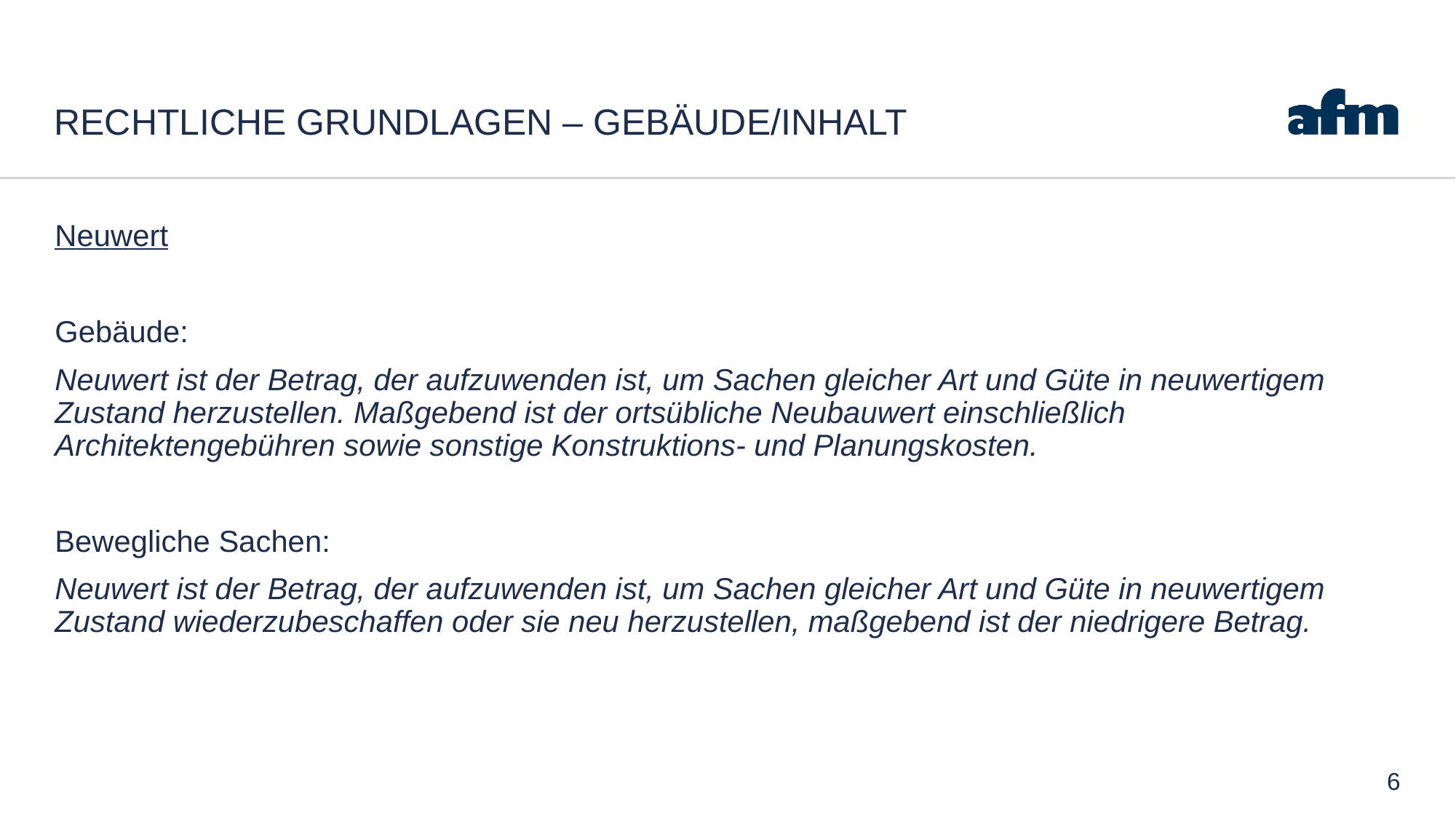

# Rechtliche Grundlagen – Gebäude/Inhalt
Neuwert

Gebäude:
Neuwert ist der Betrag, der aufzuwenden ist, um Sachen gleicher Art und Güte in neuwertigem Zustand herzustellen. Maßgebend ist der ortsübliche Neubauwert einschließlich Architektengebühren sowie sonstige Konstruktions- und Planungskosten.

Bewegliche Sachen:
Neuwert ist der Betrag, der aufzuwenden ist, um Sachen gleicher Art und Güte in neuwertigem Zustand wiederzubeschaffen oder sie neu herzustellen, maßgebend ist der niedrigere Betrag.
6